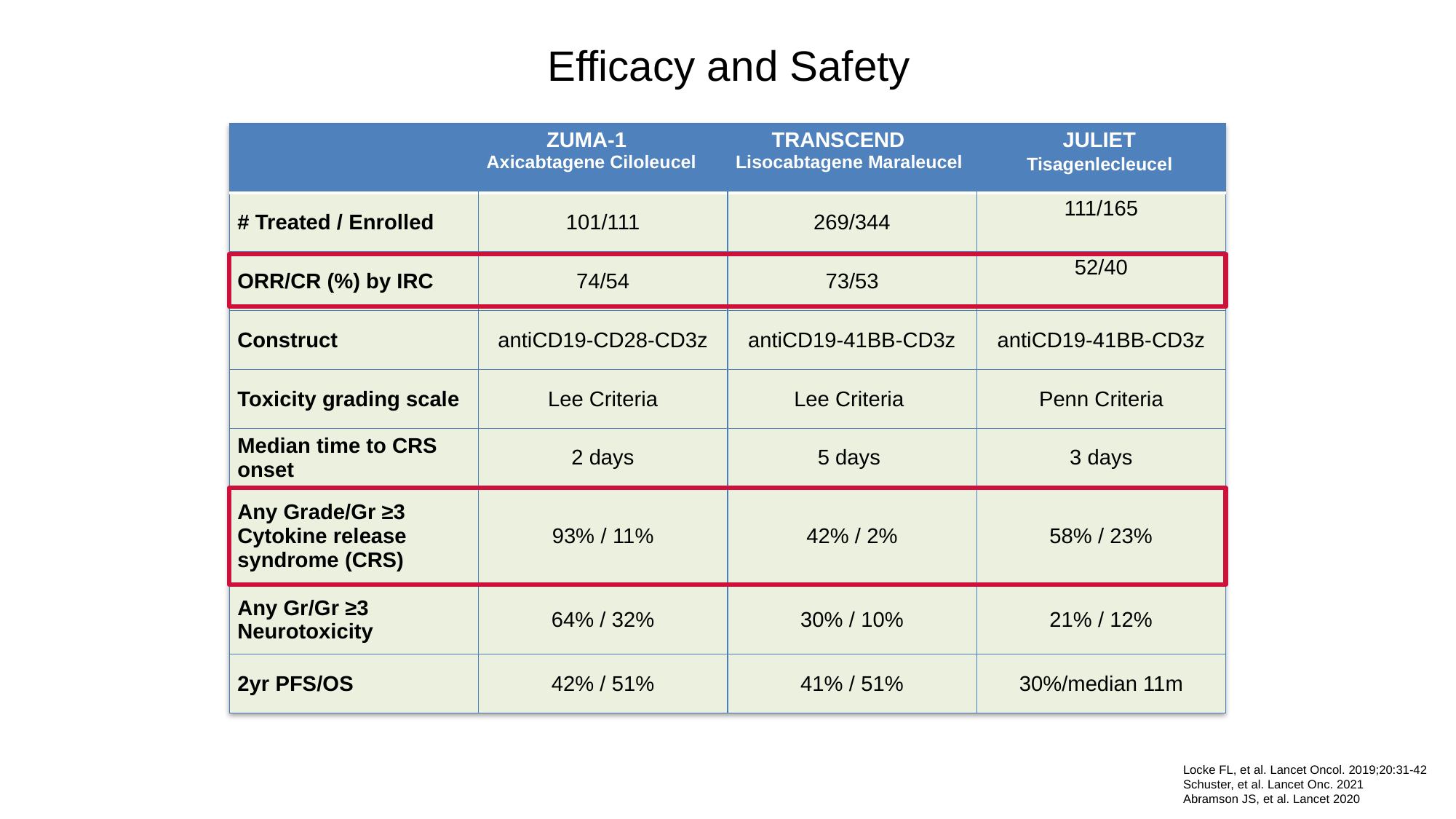

# Efficacy and Safety
|  | ZUMA-1 Axicabtagene Ciloleucel | TRANSCEND Lisocabtagene Maraleucel | JULIET Tisagenlecleucel |
| --- | --- | --- | --- |
| # Treated / Enrolled | 101/111 | 269/344 | 111/165 |
| ORR/CR (%) by IRC | 74/54 | 73/53 | 52/40 |
| Construct | antiCD19-CD28-CD3z | antiCD19-41BB-CD3z | antiCD19-41BB-CD3z |
| Toxicity grading scale | Lee Criteria | Lee Criteria | Penn Criteria |
| Median time to CRS onset | 2 days | 5 days | 3 days |
| Any Grade/Gr ≥3 Cytokine release syndrome (CRS) | 93% / 11% | 42% / 2% | 58% / 23% |
| Any Gr/Gr ≥3 Neurotoxicity | 64% / 32% | 30% / 10% | 21% / 12% |
| 2yr PFS/OS | 42% / 51% | 41% / 51% | 30%/median 11m |

Locke FL, et al. Lancet Oncol. 2019;20:31-42
Schuster, et al. Lancet Onc. 2021
Abramson JS, et al. Lancet 2020